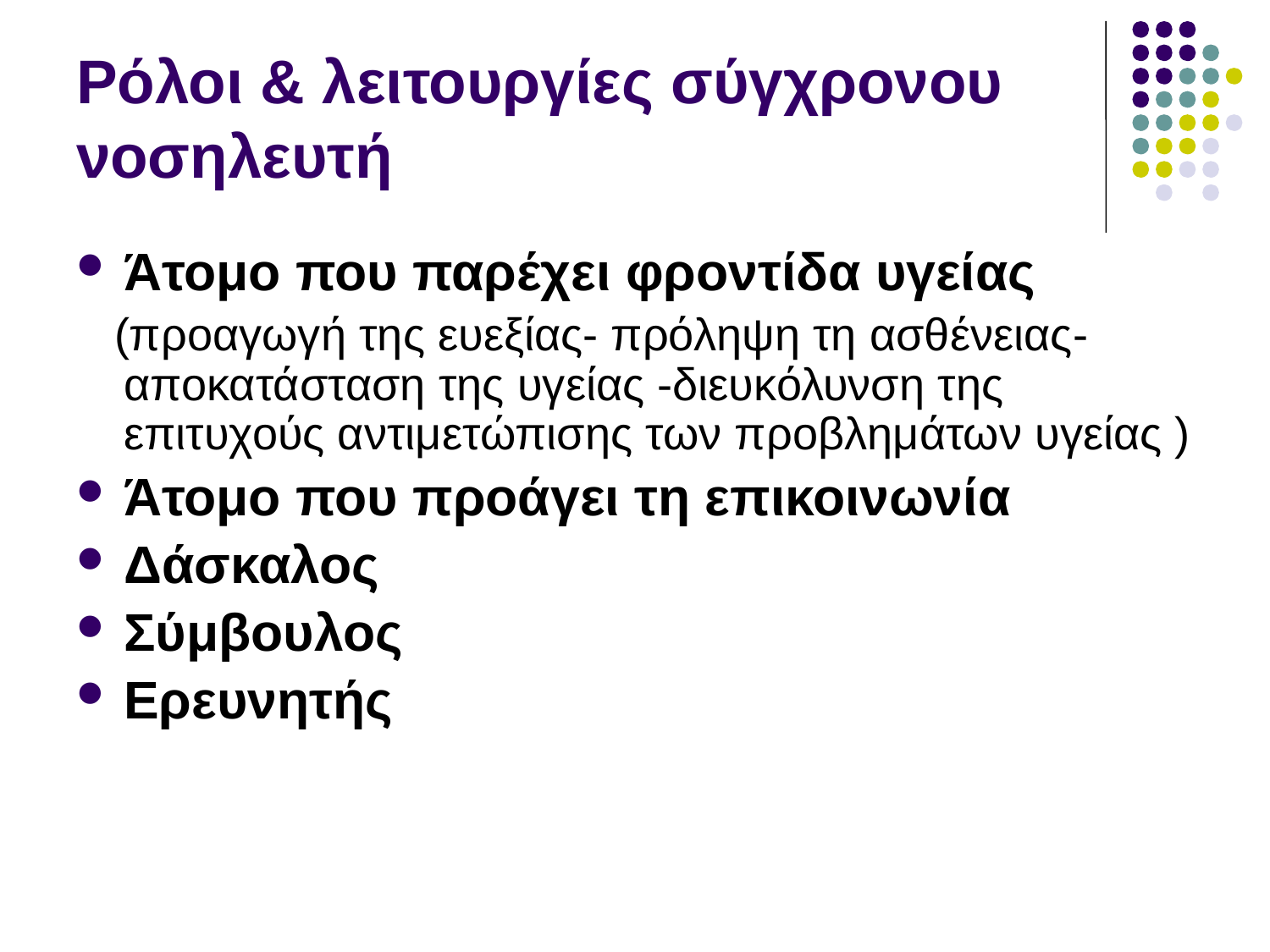

# Ρόλοι & λειτουργίες σύγχρονου νοσηλευτή
Άτομο που παρέχει φροντίδα υγείας
   (προαγωγή της ευεξίας- πρόληψη τη ασθένειας-αποκατάσταση της υγείας -διευκόλυνση της επιτυχούς αντιμετώπισης των προβλημάτων υγείας )
Άτομο που προάγει τη επικοινωνία
Δάσκαλος
Σύμβουλος
Ερευνητής